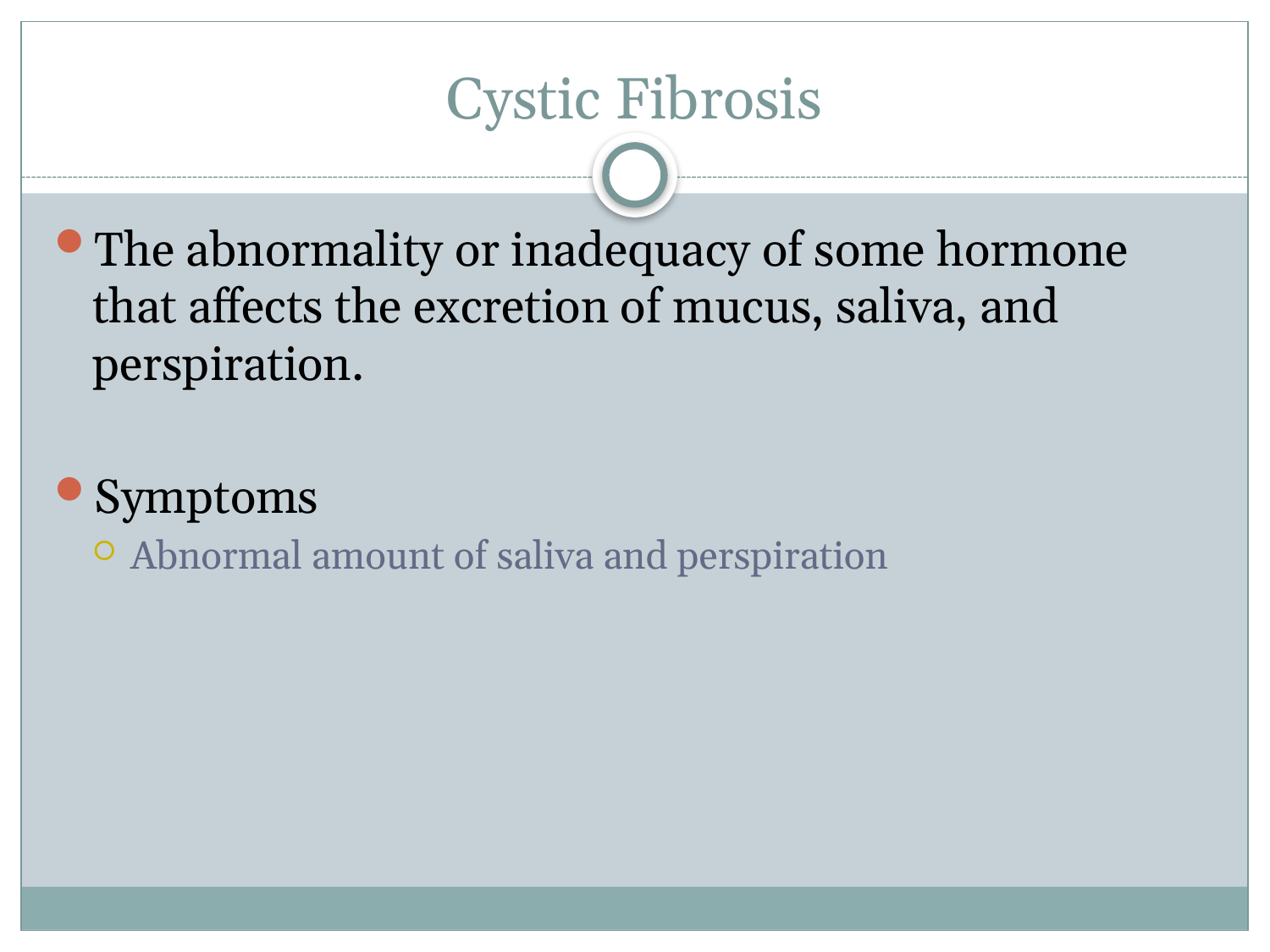

# Cystic Fibrosis
The abnormality or inadequacy of some hormone that affects the excretion of mucus, saliva, and perspiration.

Symptoms
Abnormal amount of saliva and perspiration